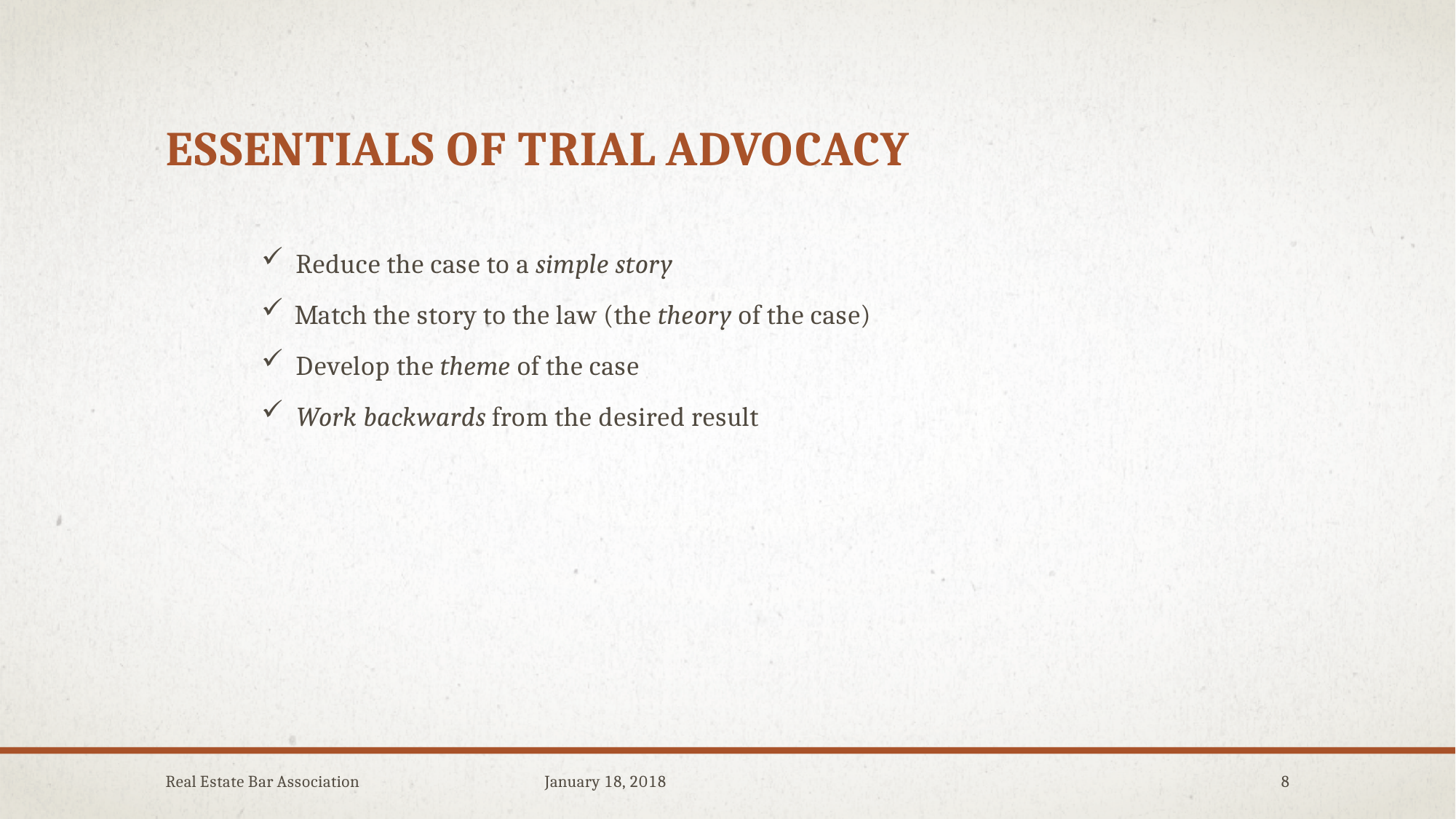

# essentials of trial advocacy
Reduce the case to a simple story
Match the story to the law (the theory of the case)
Develop the theme of the case
Work backwards from the desired result

Real Estate Bar Association                                                   January 18, 2018
8